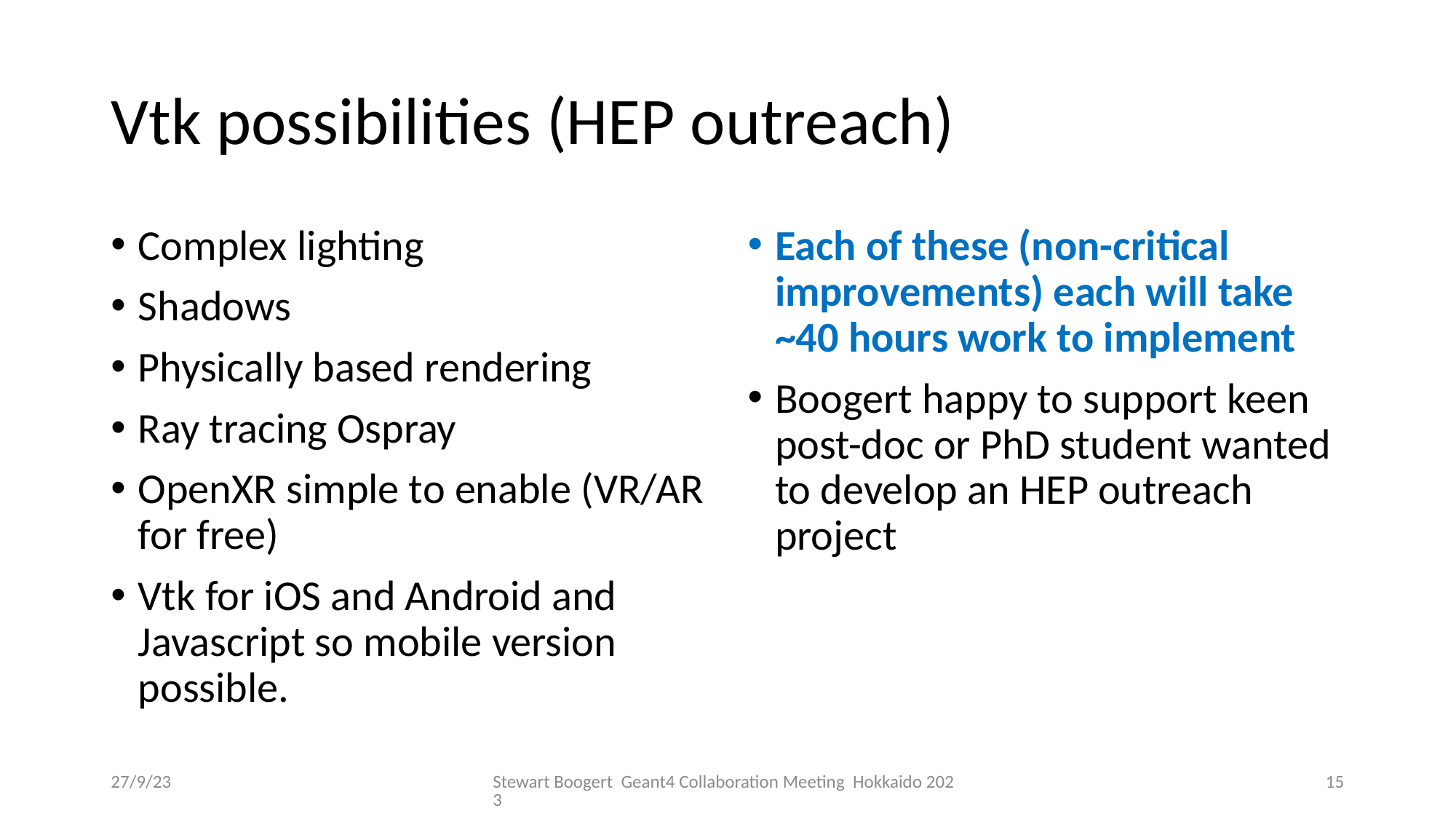

# Vtk possibilities (HEP outreach)
Complex lighting
Shadows
Physically based rendering
Ray tracing Ospray
OpenXR simple to enable (VR/AR for free)
Vtk for iOS and Android and Javascript so mobile version possible.

Each of these (non-critical improvements) each will take ~40 hours work to implement
Boogert happy to support keen post-doc or PhD student wanted to develop an HEP outreach project

27/9/23
Stewart Boogert  Geant4 Collaboration Meeting  Hokkaido 2023
15